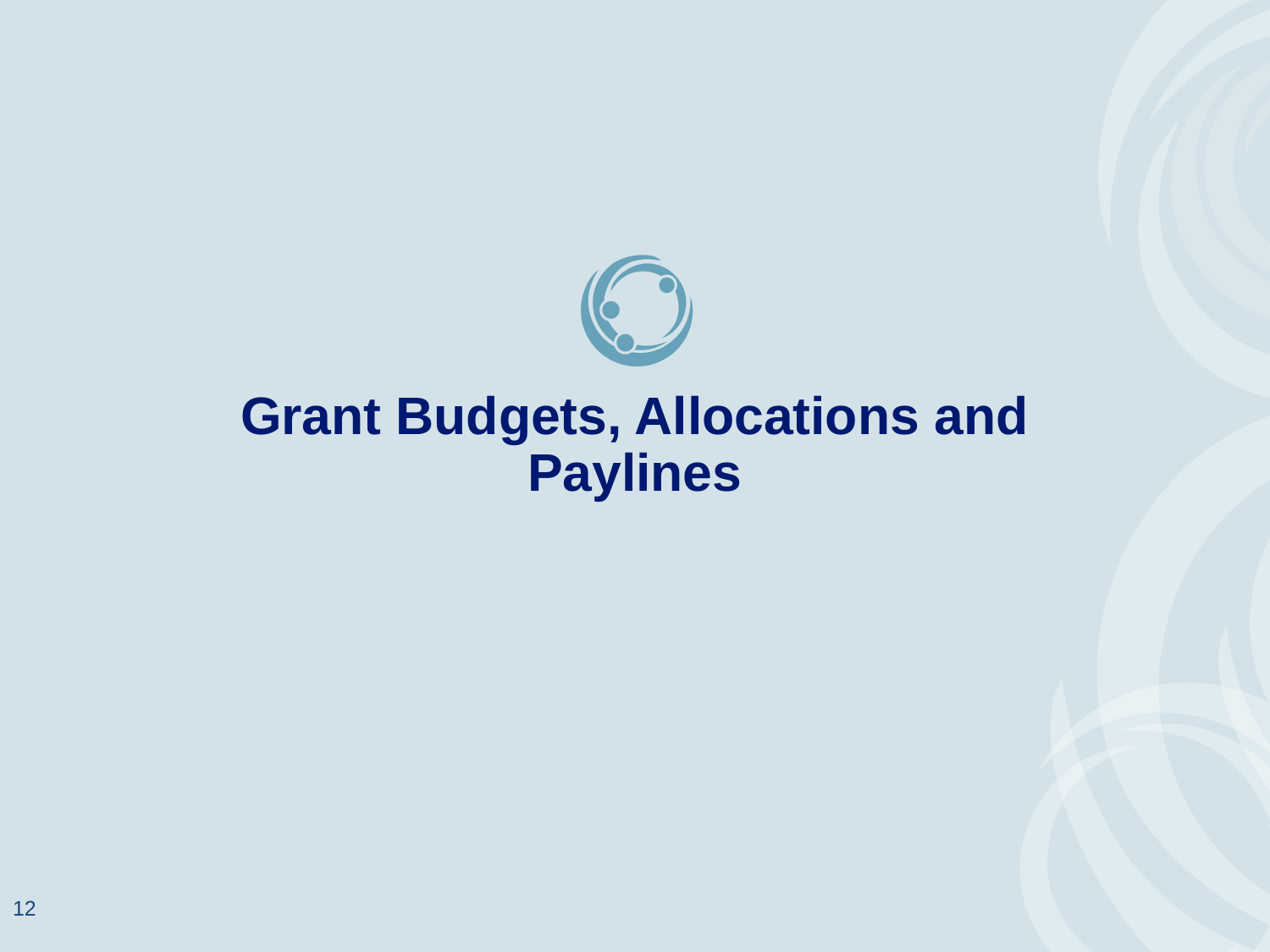

# Grant Budgets, Allocations and Paylines
12